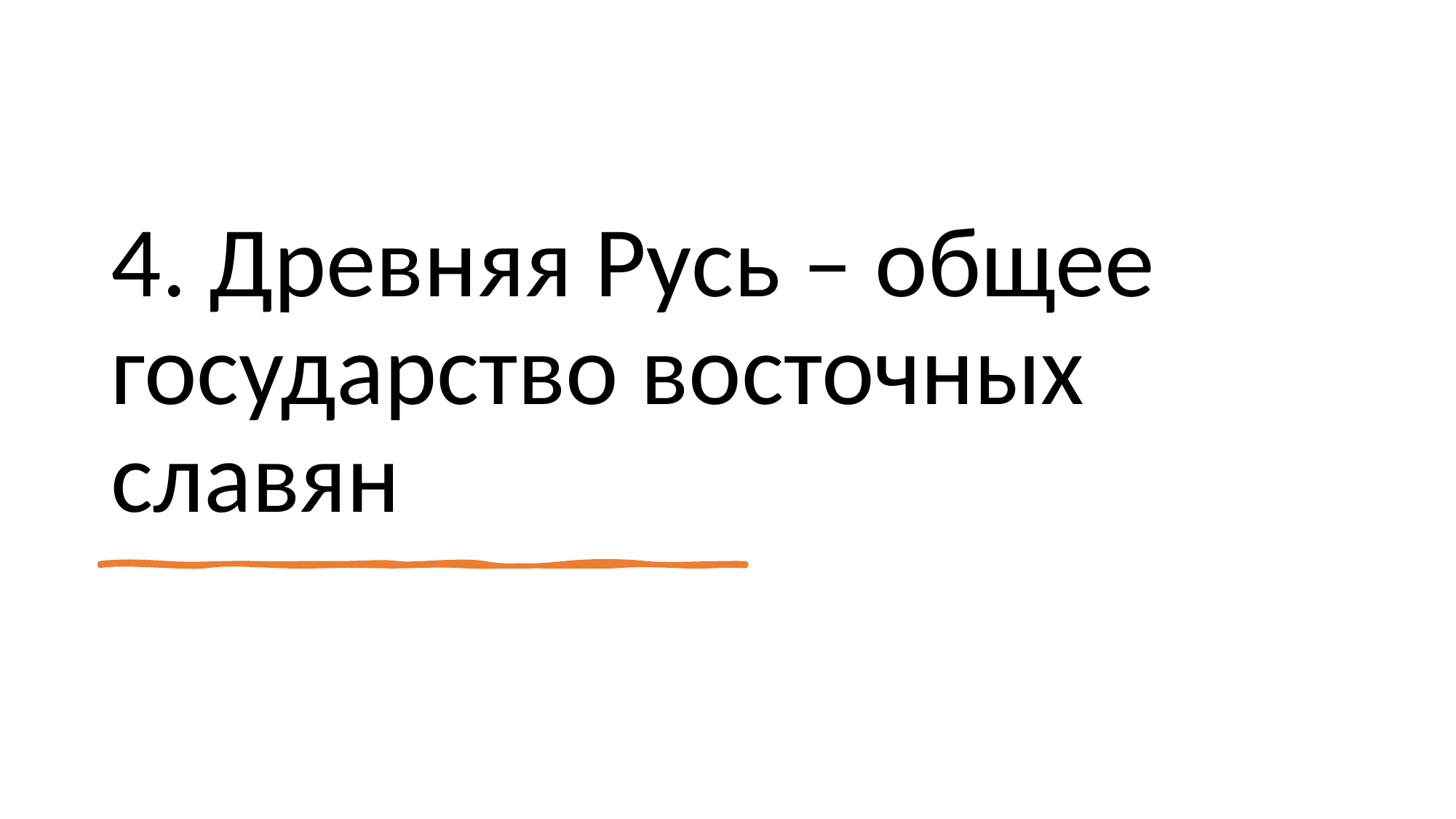

# 4. Древняя Русь – общее государство восточных славян